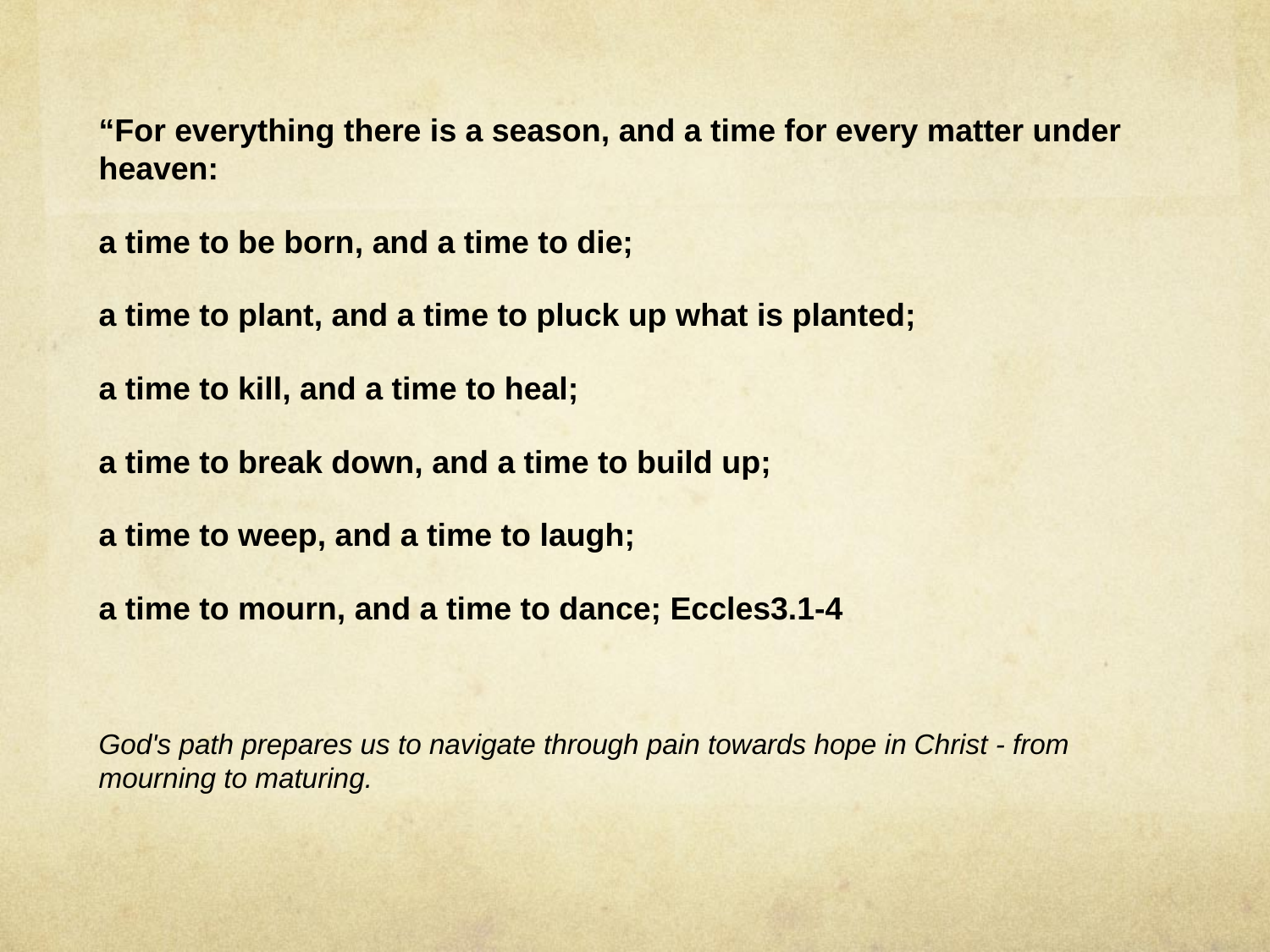

“For everything there is a season, and a time for every matter under heaven:
a time to be born, and a time to die;
a time to plant, and a time to pluck up what is planted;
a time to kill, and a time to heal;
a time to break down, and a time to build up;
a time to weep, and a time to laugh;
a time to mourn, and a time to dance; Eccles3.1-4

God's path prepares us to navigate through pain towards hope in Christ - from mourning to maturing.